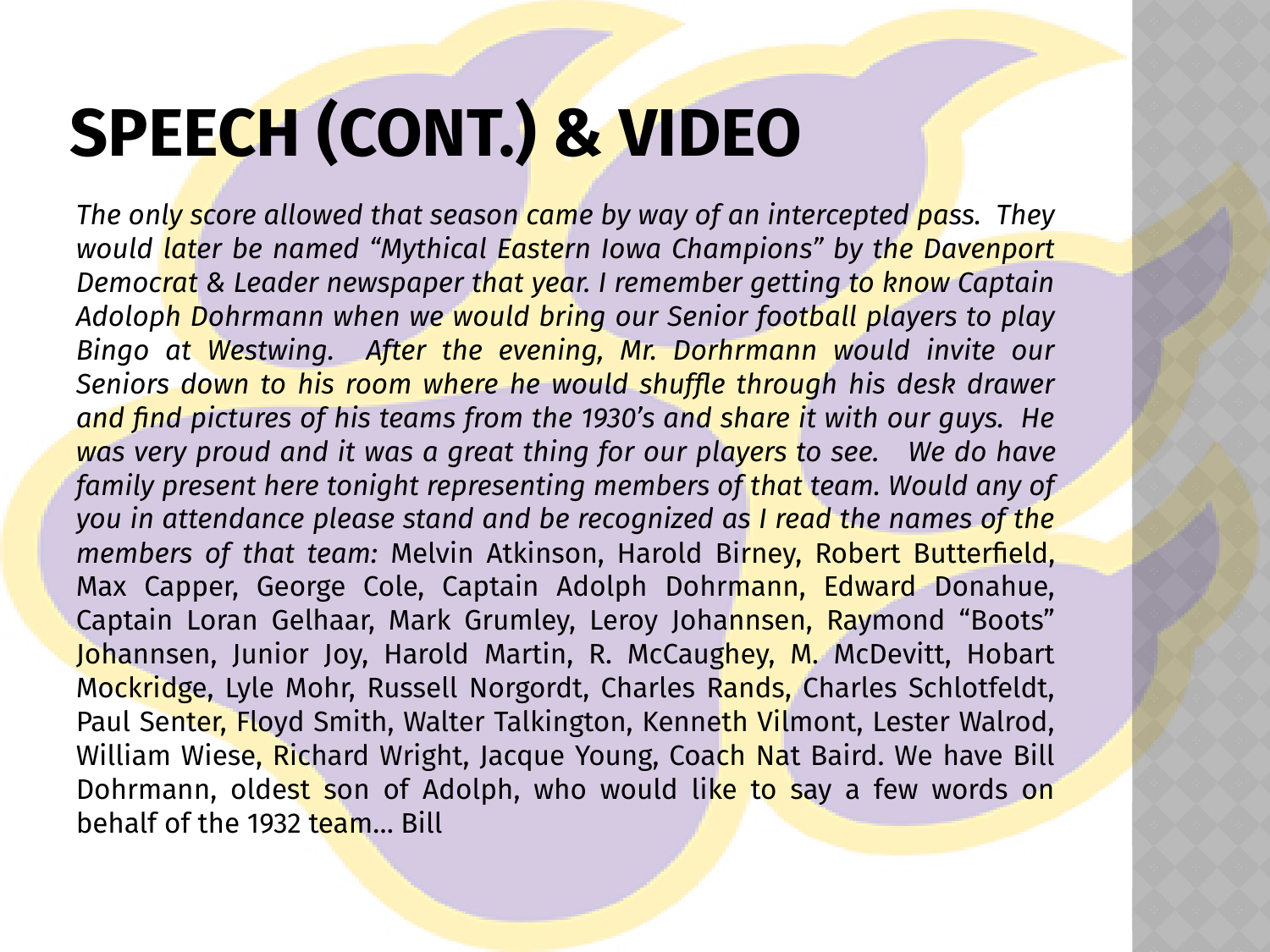

# Speech (cont.) & video
The only score allowed that season came by way of an intercepted pass.  They would later be named “Mythical Eastern Iowa Champions” by the Davenport Democrat & Leader newspaper that year. I remember getting to know Captain Adoloph Dohrmann when we would bring our Senior football players to play Bingo at Westwing.  After the evening, Mr. Dorhrmann would invite our Seniors down to his room where he would shuffle through his desk drawer and find pictures of his teams from the 1930’s and share it with our guys.  He was very proud and it was a great thing for our players to see.   We do have family present here tonight representing members of that team. Would any of you in attendance please stand and be recognized as I read the names of the members of that team: Melvin Atkinson, Harold Birney, Robert Butterfield, Max Capper, George Cole, Captain Adolph Dohrmann, Edward Donahue, Captain Loran Gelhaar, Mark Grumley, Leroy Johannsen, Raymond “Boots” Johannsen, Junior Joy, Harold Martin, R. McCaughey, M. McDevitt, Hobart Mockridge, Lyle Mohr, Russell Norgordt, Charles Rands, Charles Schlotfeldt, Paul Senter, Floyd Smith, Walter Talkington, Kenneth Vilmont, Lester Walrod, William Wiese, Richard Wright, Jacque Young, Coach Nat Baird. We have Bill Dohrmann, oldest son of Adolph, who would like to say a few words on behalf of the 1932 team… Bill